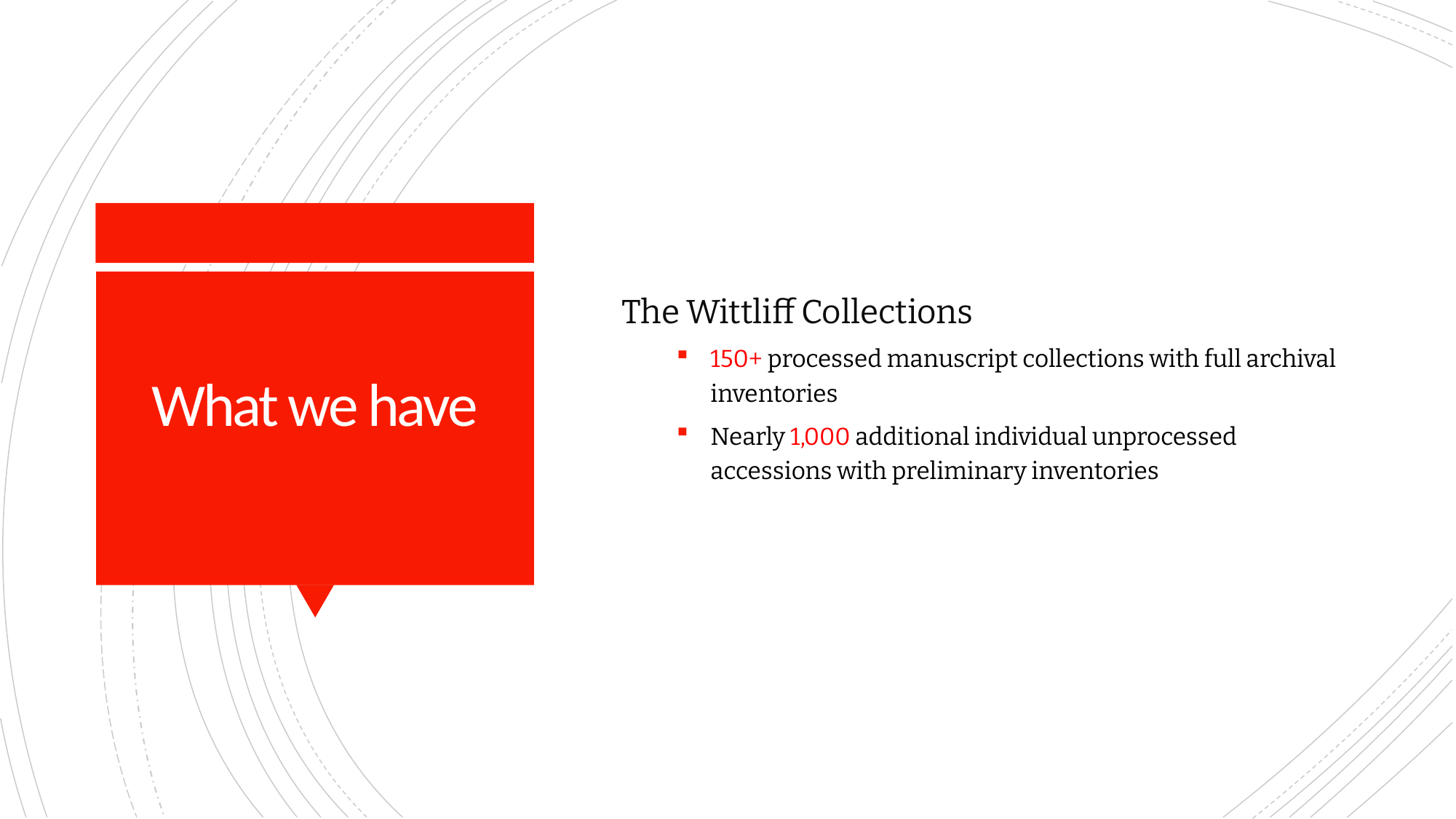

The Wittliff Collections
150+ processed manuscript collections with full archival inventories
Nearly 1,000 additional individual unprocessed accessions with preliminary inventories

# What we have